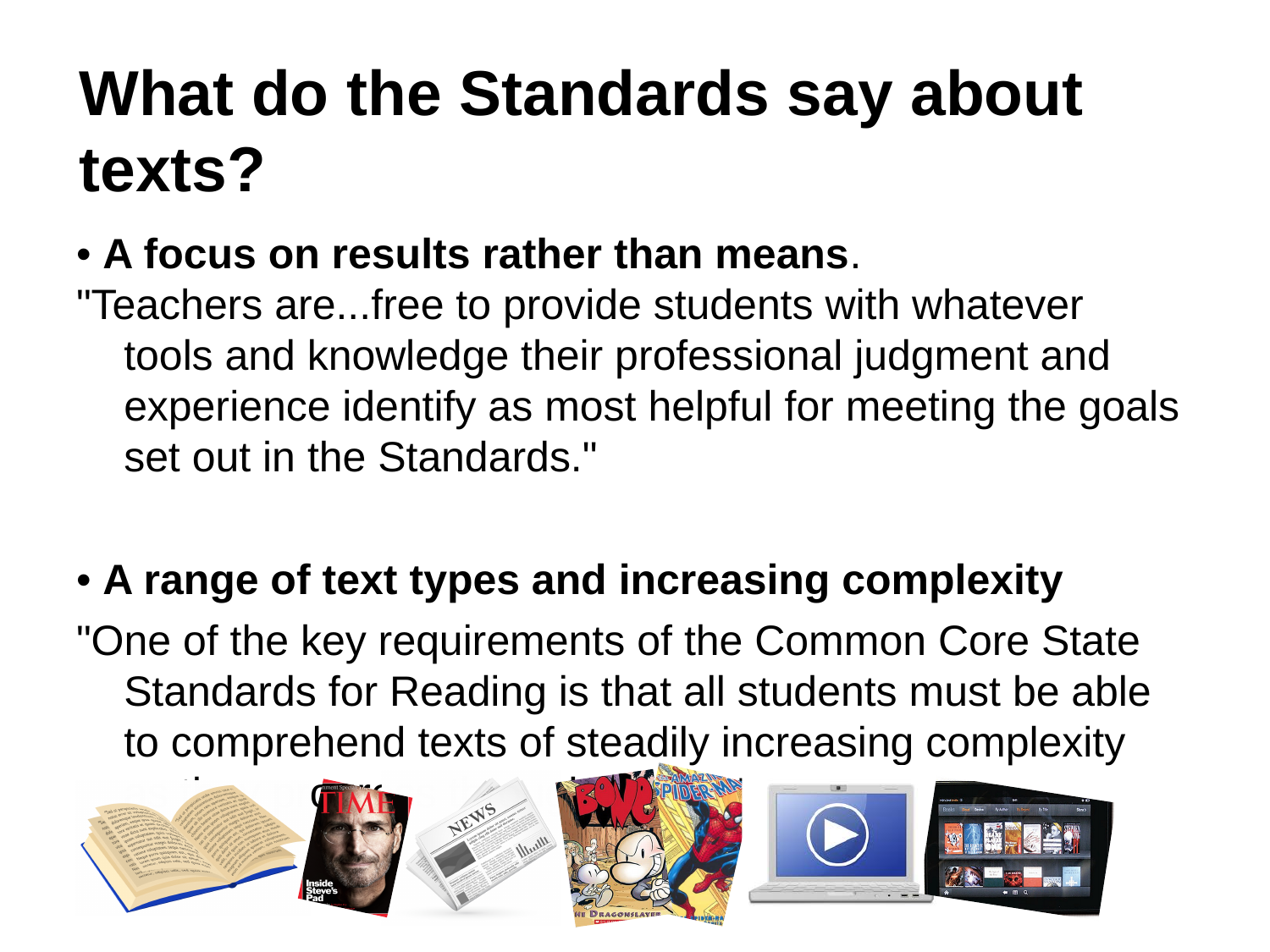

What do the Standards say about texts?
• A focus on results rather than means.
"Teachers are...free to provide students with whatever tools and knowledge their professional judgment and experience identify as most helpful for meeting the goals set out in the Standards."

• A range of text types and increasing complexity
"One of the key requirements of the Common Core State Standards for Reading is that all students must be able to comprehend texts of steadily increasing complexity as they progress through school."